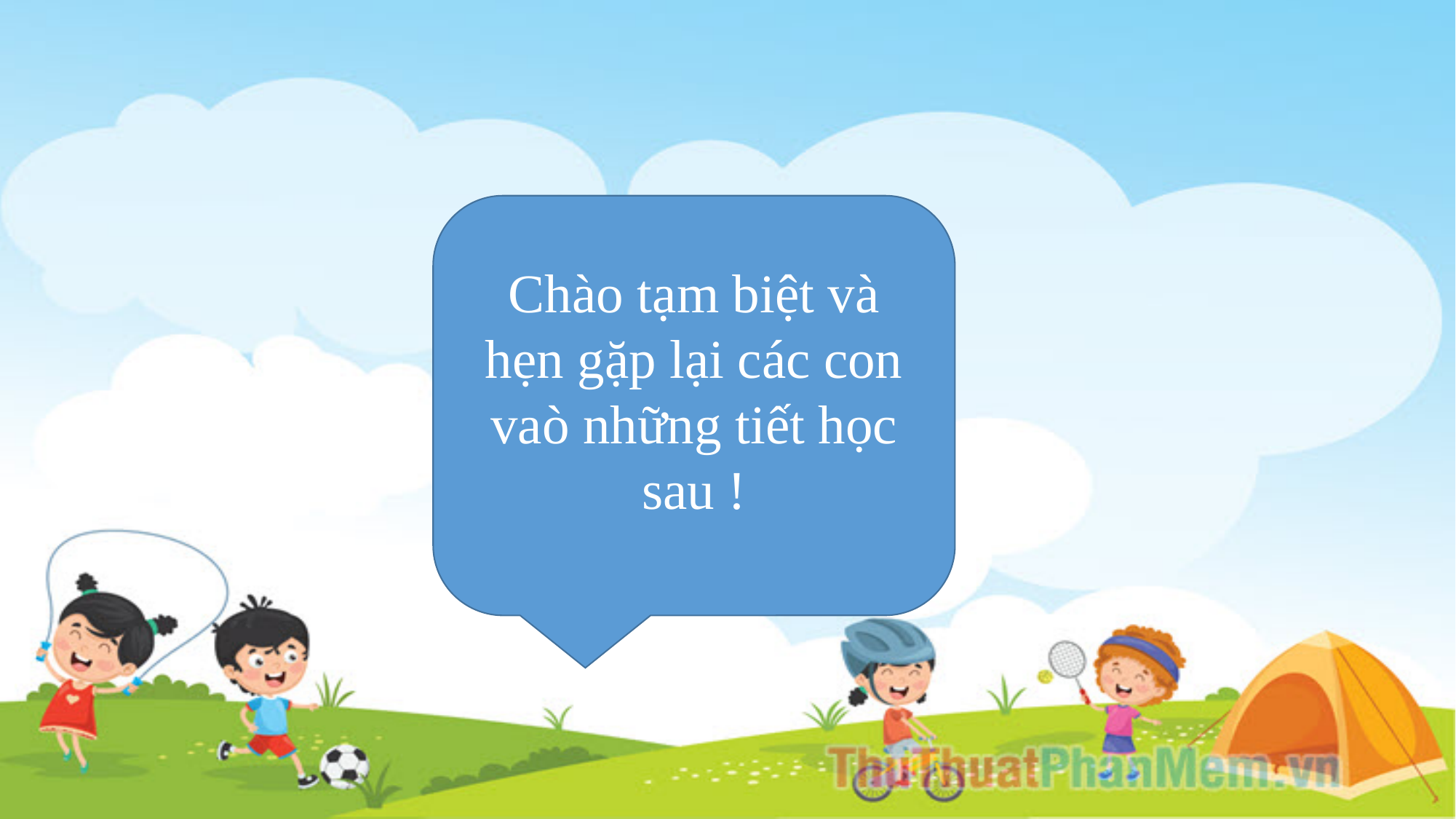

#

Chào tạm biệt và hẹn gặp lại các con vaò những tiết học sau !